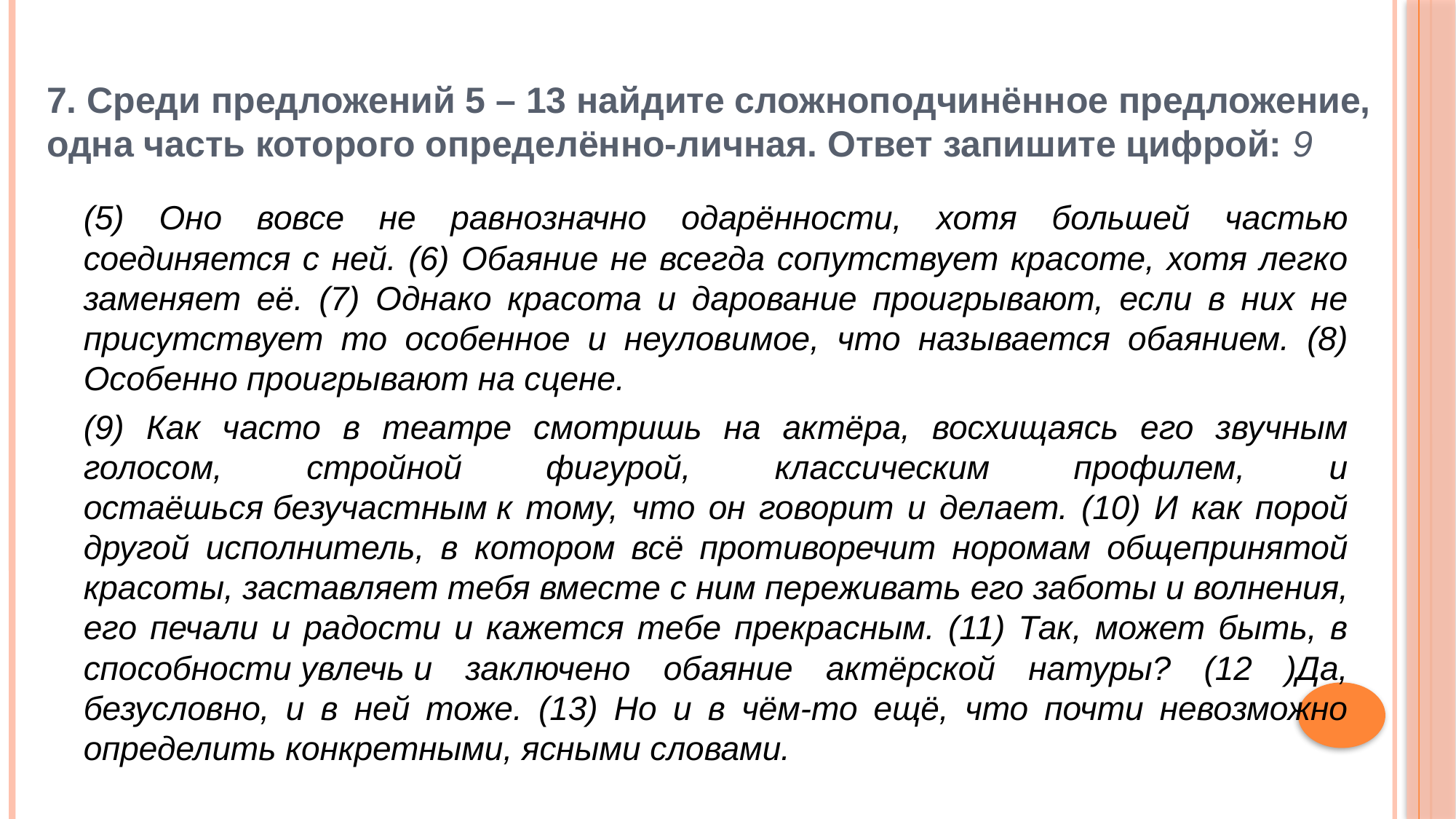

# 7. Среди предложений 5 – 13 найдите сложноподчинённое предложение, одна часть которого определённо-личная. Ответ запишите цифрой: 9
(5) Оно вовсе не равнозначно одарённости, хотя большей частью соединяется с ней. (6) Обаяние не всегда сопутствует красоте, хотя легко заменяет её. (7) Однако красота и дарование проигрывают, если в них не присутствует то особенное и неуловимое, что называется обаянием. (8) Особенно проигрывают на сцене.
(9) Как часто в театре смотришь на актёра, восхищаясь его звучным голосом, стройной фигурой, классическим профилем, и остаёшься безучастным к тому, что он говорит и делает. (10) И как порой другой исполнитель, в котором всё противоречит норомам общепринятой красоты, заставляет тебя вместе с ним переживать его заботы и волнения, его печали и радости и кажется тебе прекрасным. (11) Так, может быть, в способности увлечь и заключено обаяние актёрской натуры? (12 )Да, безусловно, и в ней тоже. (13) Но и в чём-то ещё, что почти невозможно определить конкретными, ясными словами.